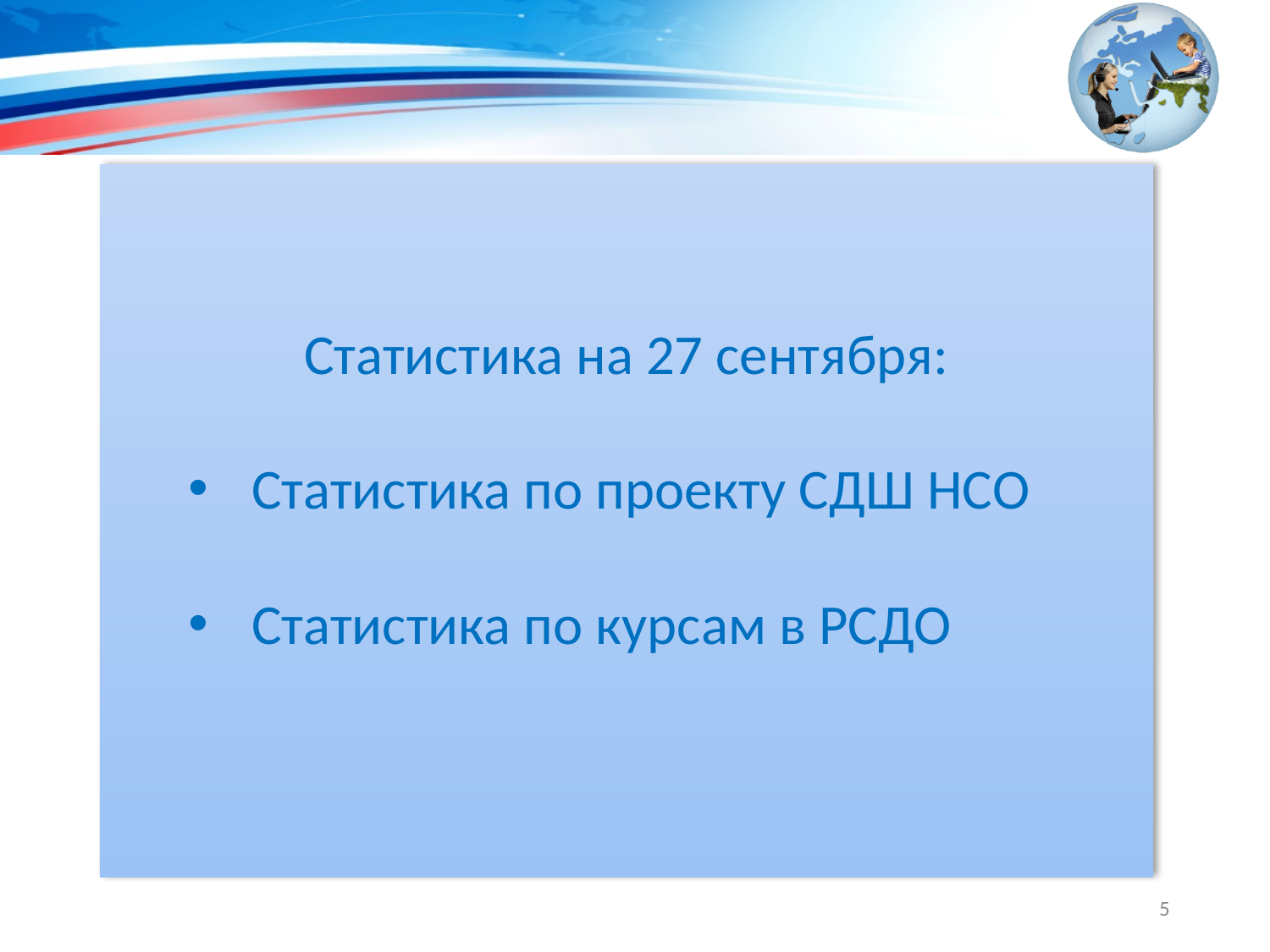

Статистика на 27 сентября:

Статистика по проекту СДШ НСО

Статистика по курсам в РСДО

5